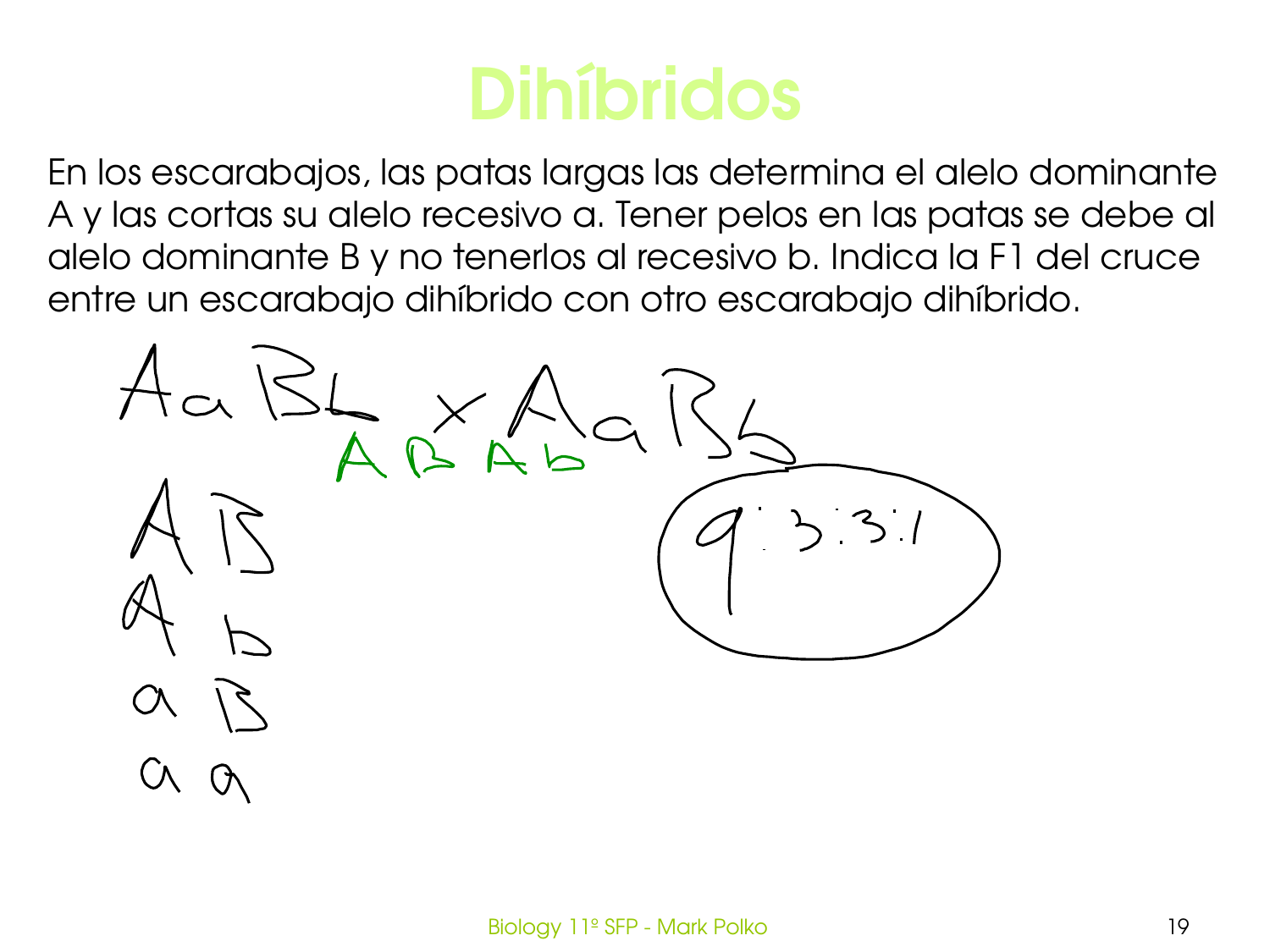

Dihíbridos
En los escarabajos, las patas largas las determina el alelo dominante A y las cortas su alelo recesivo a. Tener pelos en las patas se debe al alelo dominante B y no tenerlos al recesivo b. Indica la F1 del cruce entre un escarabajo dihíbrido con otro escarabajo dihíbrido.

19
Biology 11º SFP - Mark Polko